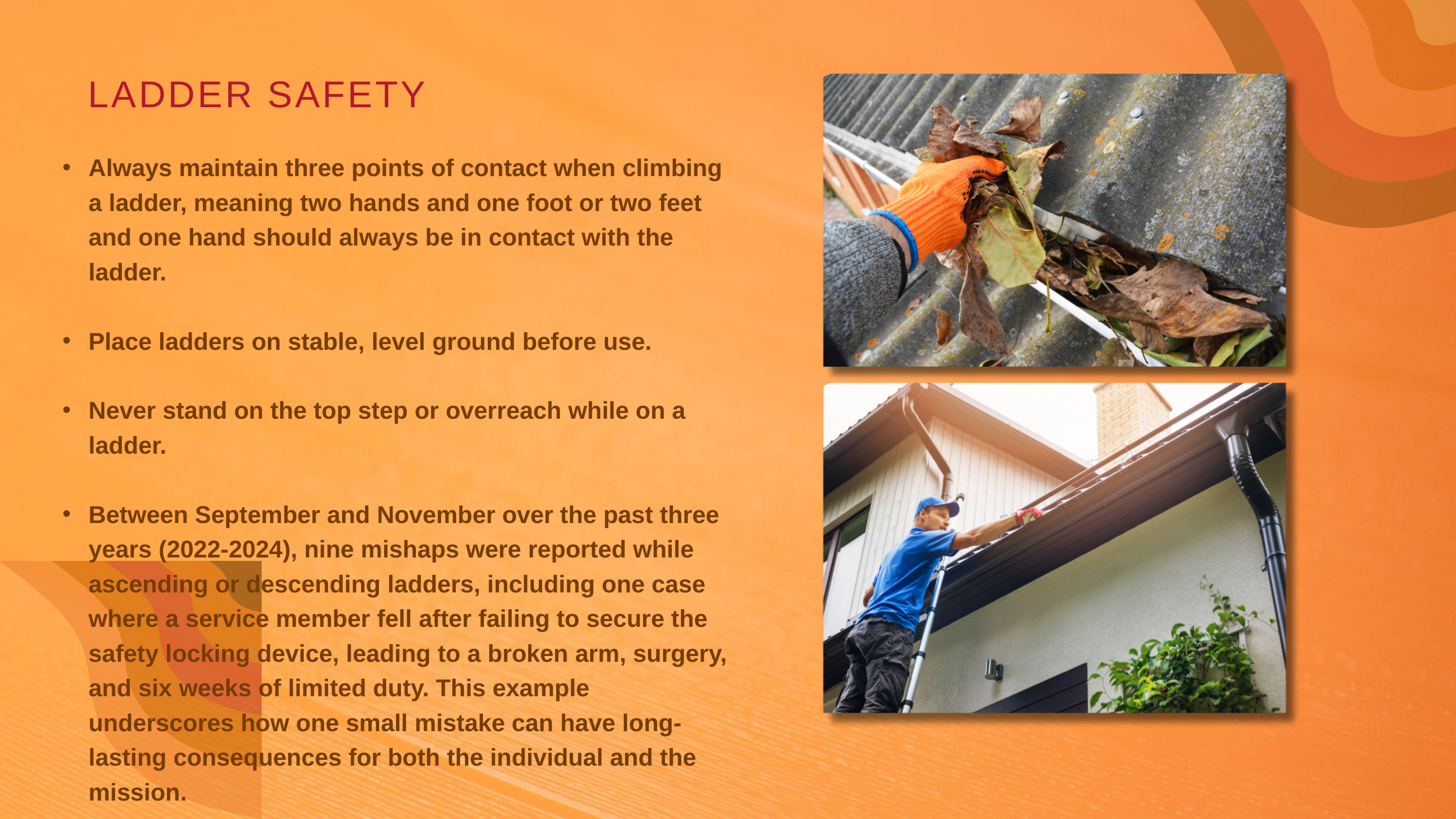

LADDER SAFETY

Always maintain three points of contact when climbing a ladder, meaning two hands and one foot or two feet and one hand should always be in contact with the ladder.

Place ladders on stable, level ground before use.

Never stand on the top step or overreach while on a ladder.

Between September and November over the past three years (2022-2024), nine mishaps were reported while ascending or descending ladders, including one case where a service member fell after failing to secure the safety locking device, leading to a broken arm, surgery, and six weeks of limited duty. This example underscores how one small mistake can have long-lasting consequences for both the individual and the mission.